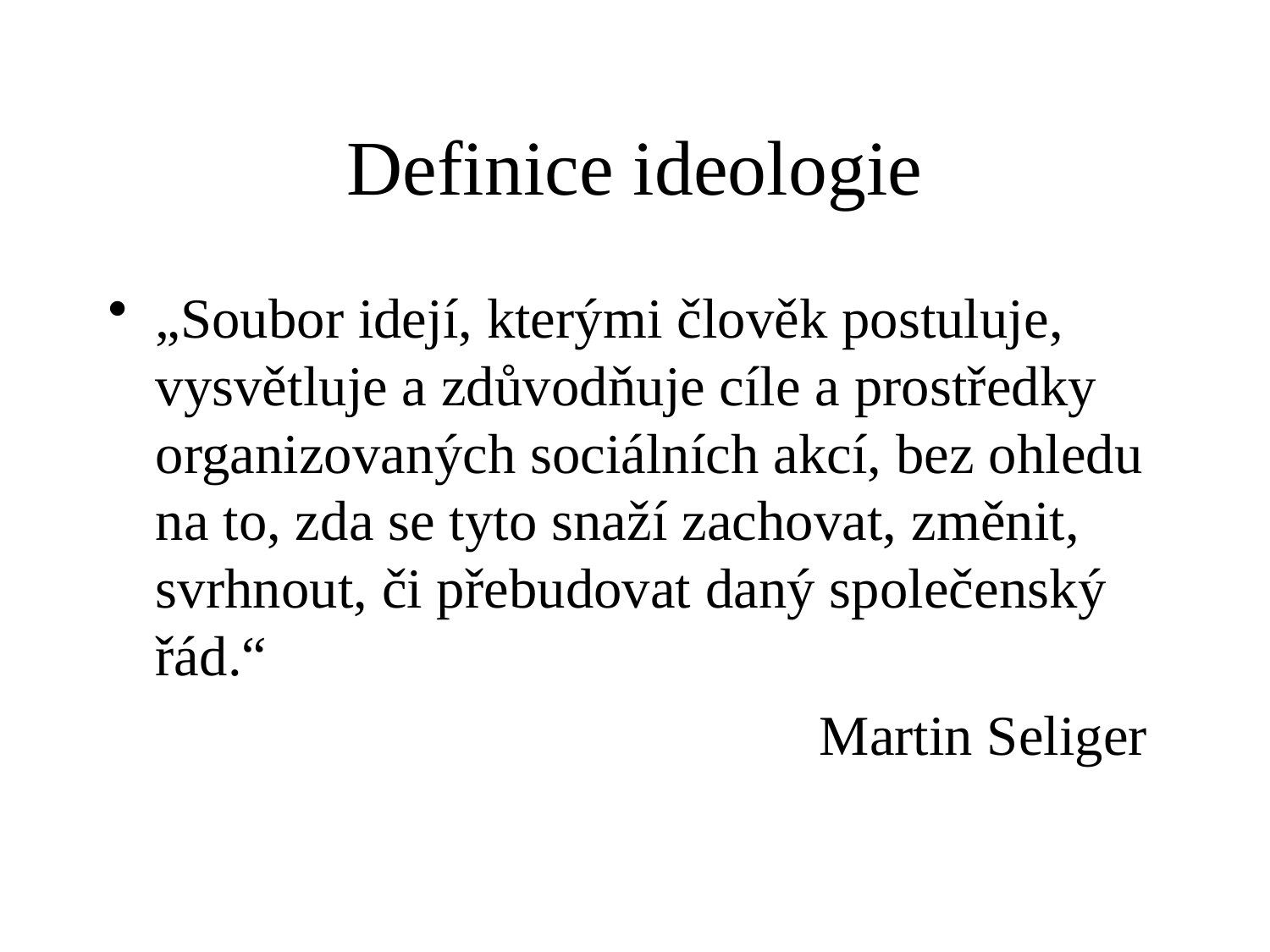

# Definice ideologie
„Soubor idejí, kterými člověk postuluje, vysvětluje a zdůvodňuje cíle a prostředky organizovaných sociálních akcí, bez ohledu na to, zda se tyto snaží zachovat, změnit, svrhnout, či přebudovat daný společenský řád.“
Martin Seliger